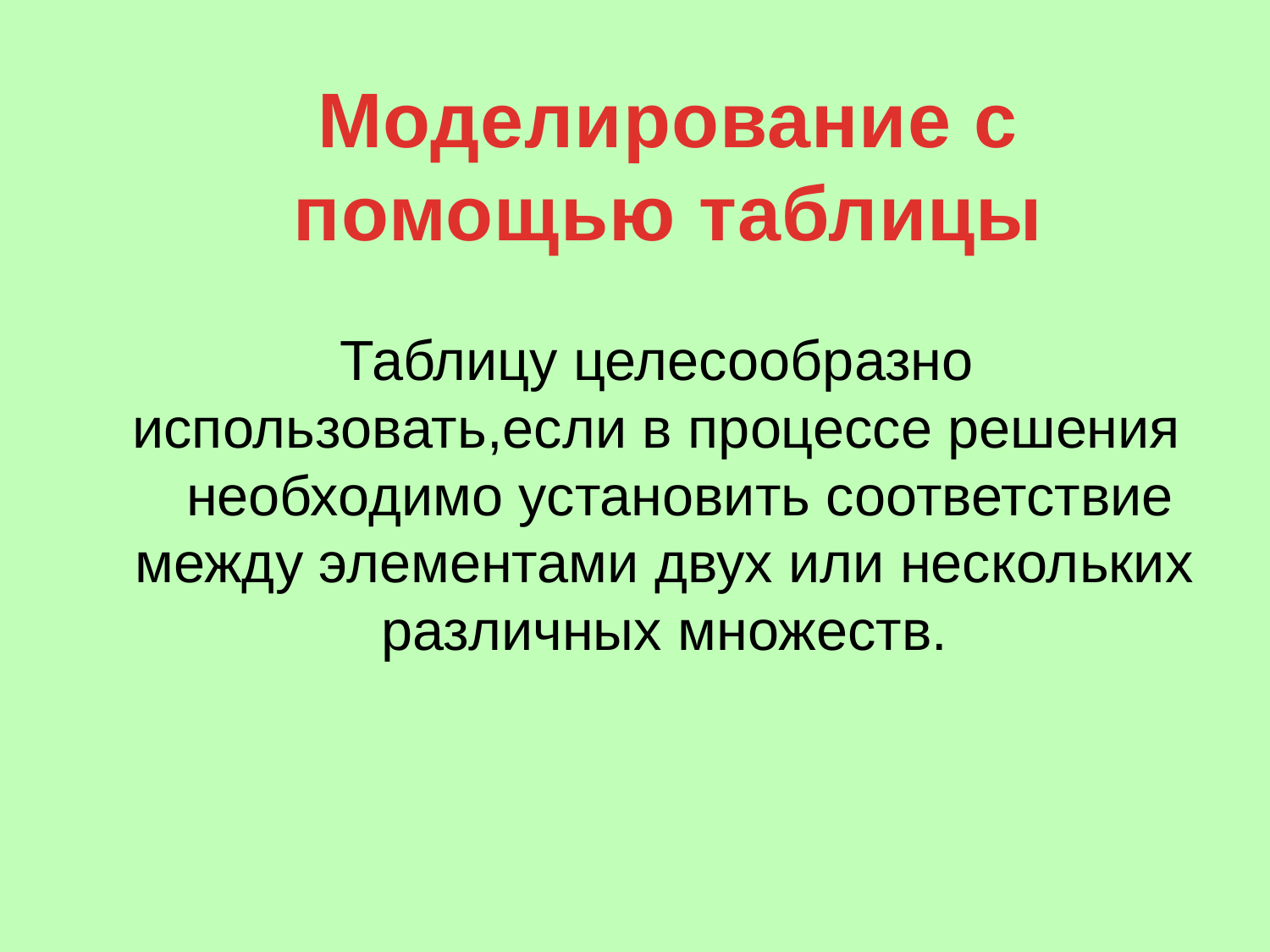

# Моделирование с помощью таблицы
  Таблицу целесообразно использовать,если в процессе решения    необходимо установить соответствие между элементами двух или нескольких различных множеств.